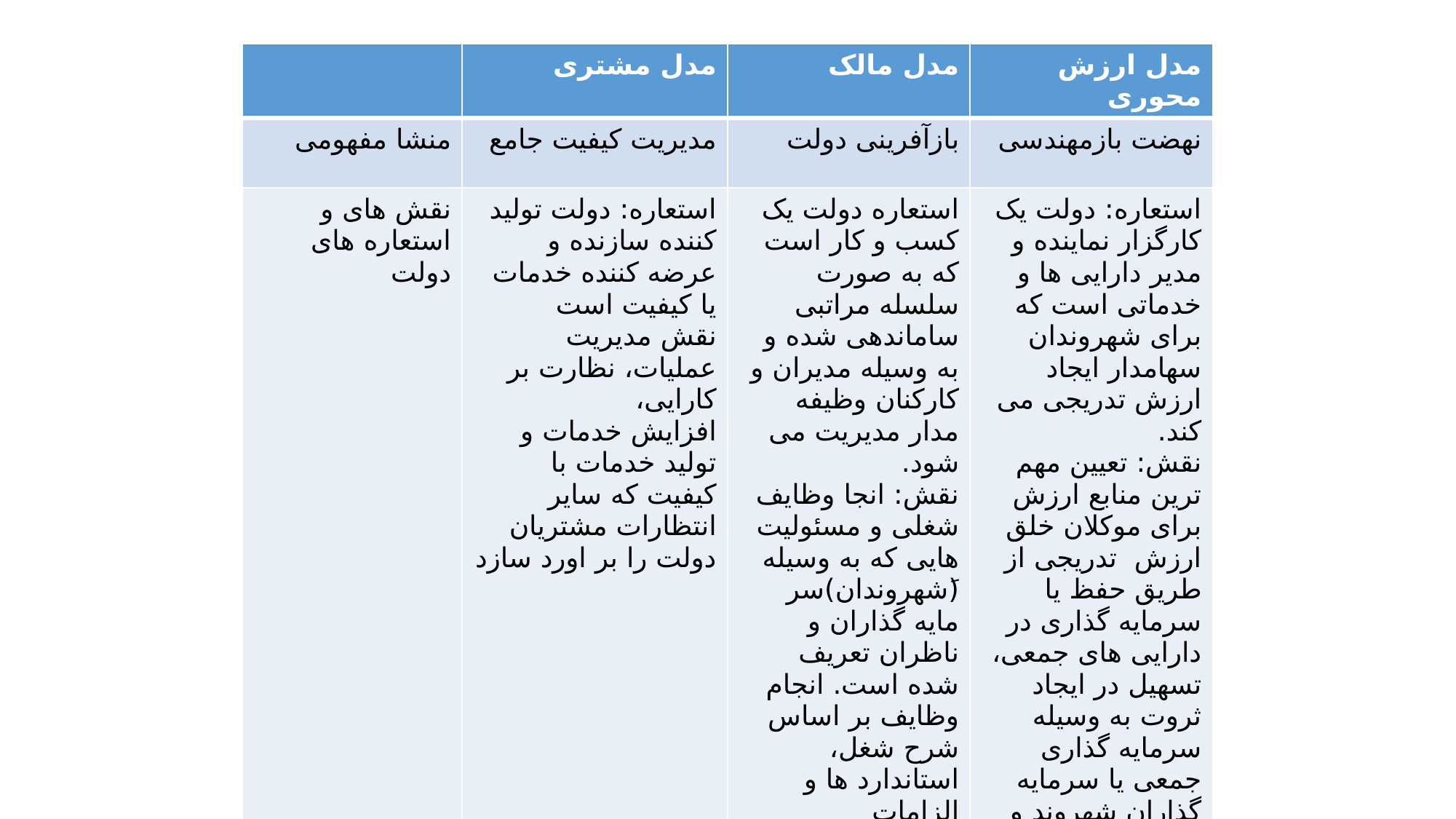

#
|  | مدل مشتری | مدل مالک | مدل ارزش محوری |
| --- | --- | --- | --- |
| منشا مفهومی | مدیریت کیفیت جامع | بازآفرینی دولت | نهضت بازمهندسی |
| نقش های و استعاره های دولت | استعاره: دولت تولید کننده سازنده و عرضه کننده خدمات یا کیفیت است نقش مدیریت عملیات، نظارت بر کارایی، افزایش خدمات و تولید خدمات با کیفیت که سایر انتظارات مشتریان دولت را بر اورد سازد | استعاره دولت یک کسب و کار است که به صورت سلسله مراتبی ساماندهی شده و به وسیله مدیران و کارکنان وظیفه مدار مدیریت می شود. نقش: انجا وظایف شغلی و مسئولیت هایی که به وسیله (َشهروندان)سر مایه گذاران و ناظران تعریف شده است. انجام وظایف بر اساس شرح شغل، استاندارد ها و الزامات | استعاره: دولت یک کارگزار نماینده و مدیر دارایی ها و خدماتی است که برای شهروندان سهامدار ایجاد ارزش تدریجی می کند. نقش: تعیین مهم ترین منابع ارزش برای موکلان خلق ارزش تدریجی از طریق حفظ یا سرمایه گذاری در دارایی های جمعی، تسهیل در ایجاد ثروت به وسیله سرمایه گذاری جمعی یا سرمایه گذاران شهروند و ارائه خدمات ارزشی منحصر به فرد شهروندان |